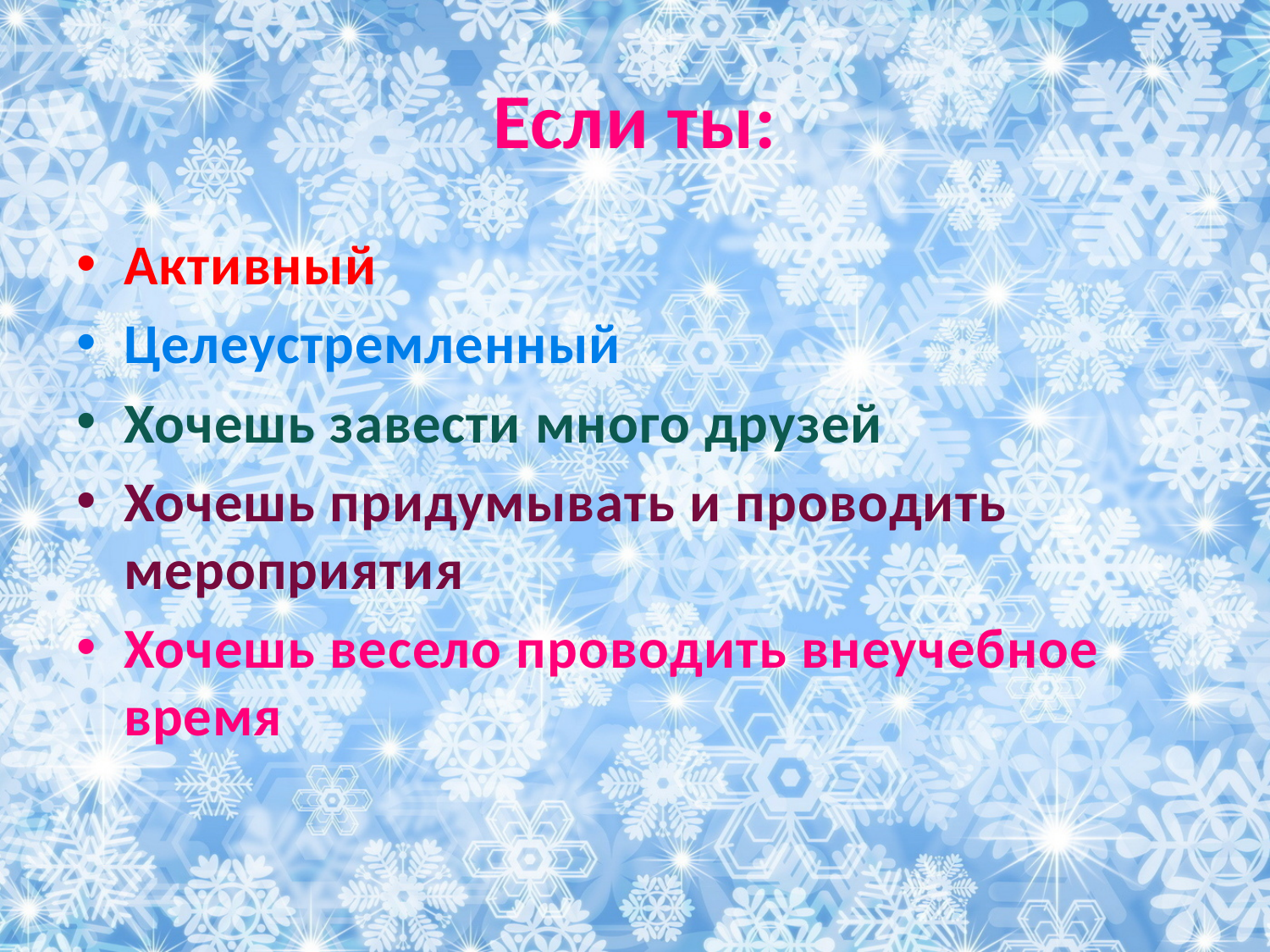

# Если ты:
Активный
Целеустремленный
Хочешь завести много друзей
Хочешь придумывать и проводить мероприятия
Хочешь весело проводить внеучебное время